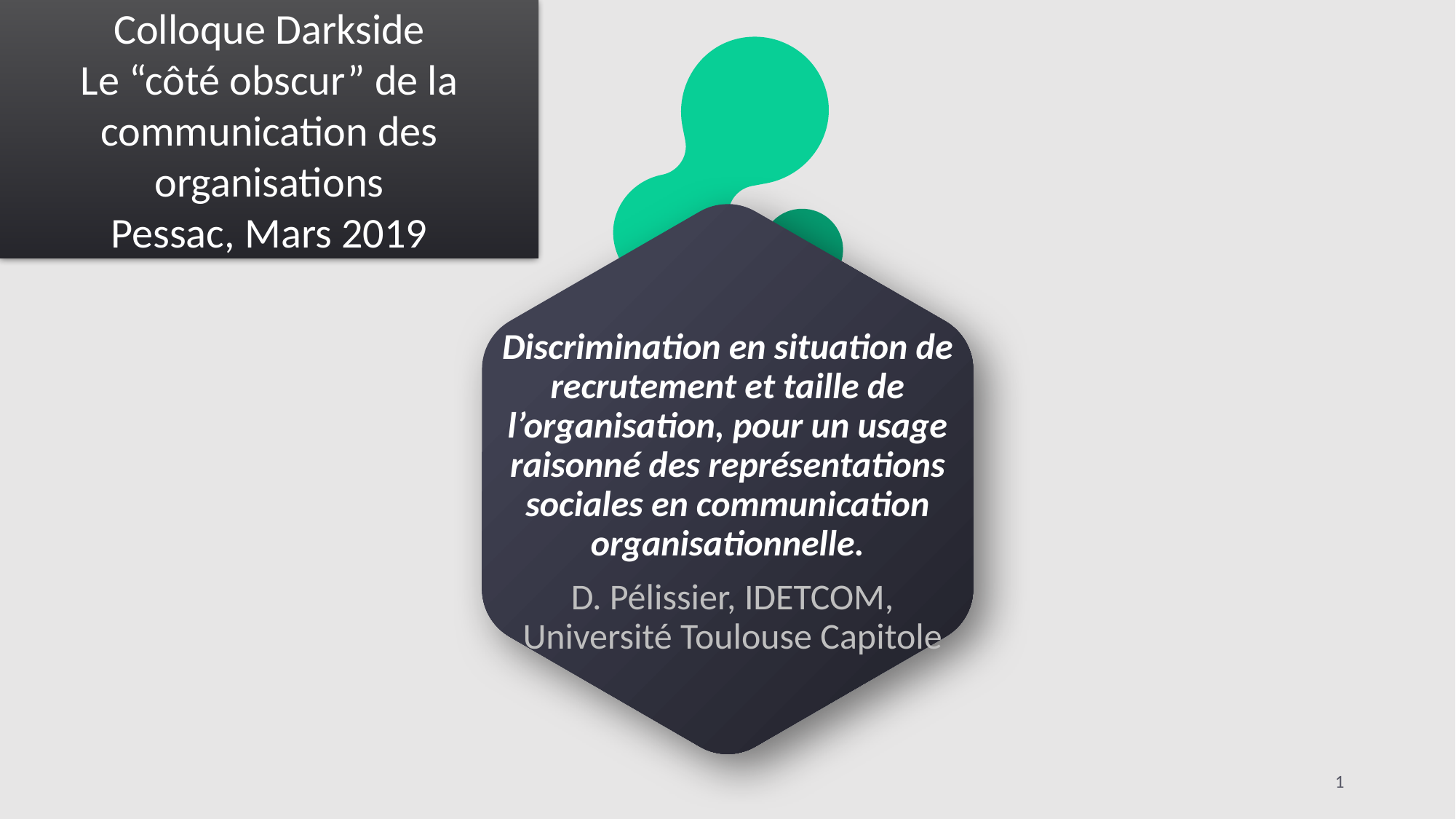

Colloque Darkside
Le “côté obscur” de la communication des organisations
Pessac, Mars 2019
# Discrimination en situation de recrutement et taille de l’organisation, pour un usage raisonné des représentations sociales en communication organisationnelle.
D. Pélissier, IDETCOM, Université Toulouse Capitole
1